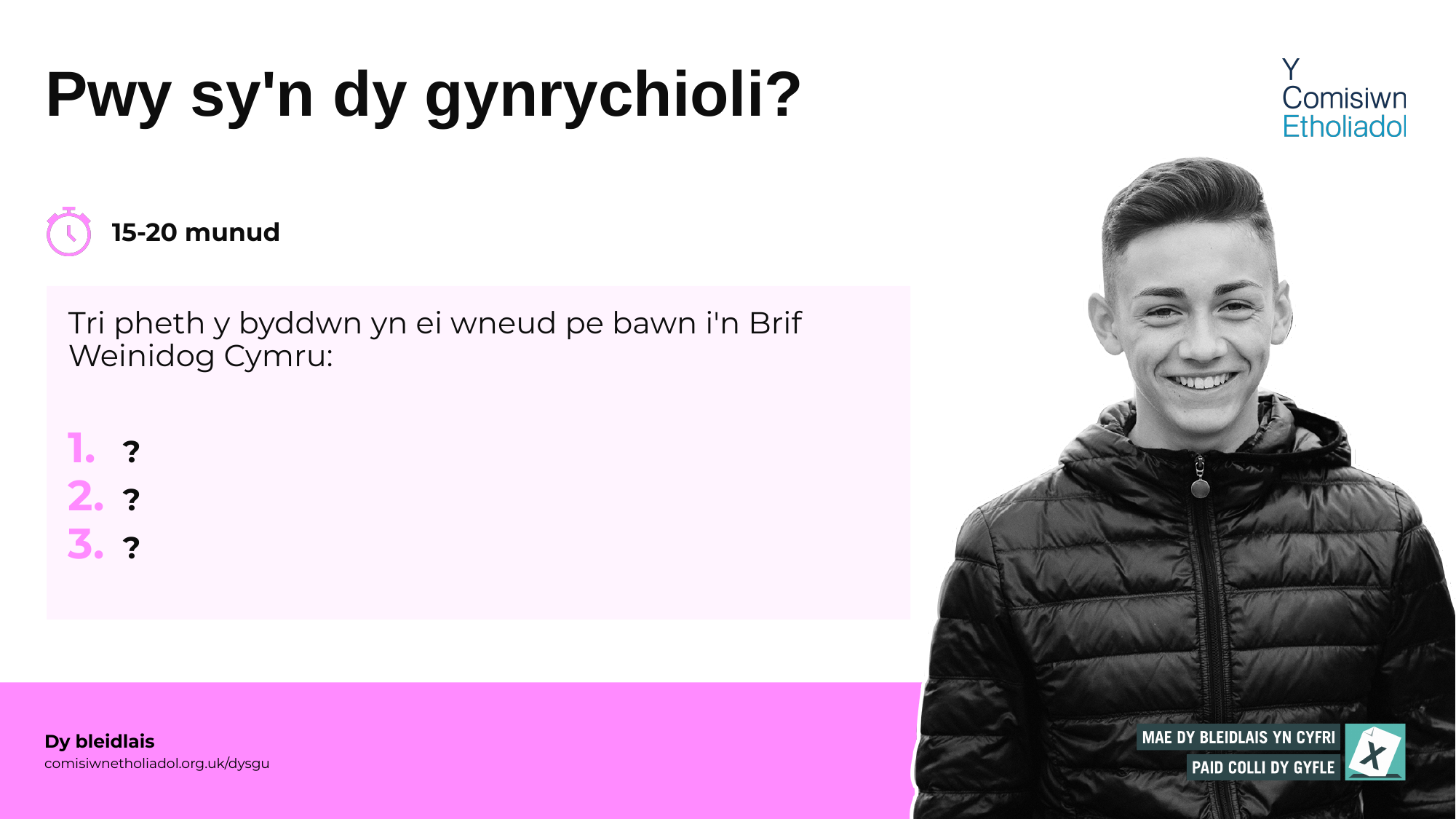

# Pwy sy'n dy gynrychioli?
15-20 munud
Tri pheth y byddwn yn ei wneud pe bawn i'n Brif Weinidog Cymru:

?
?
?
Dy bleidlais